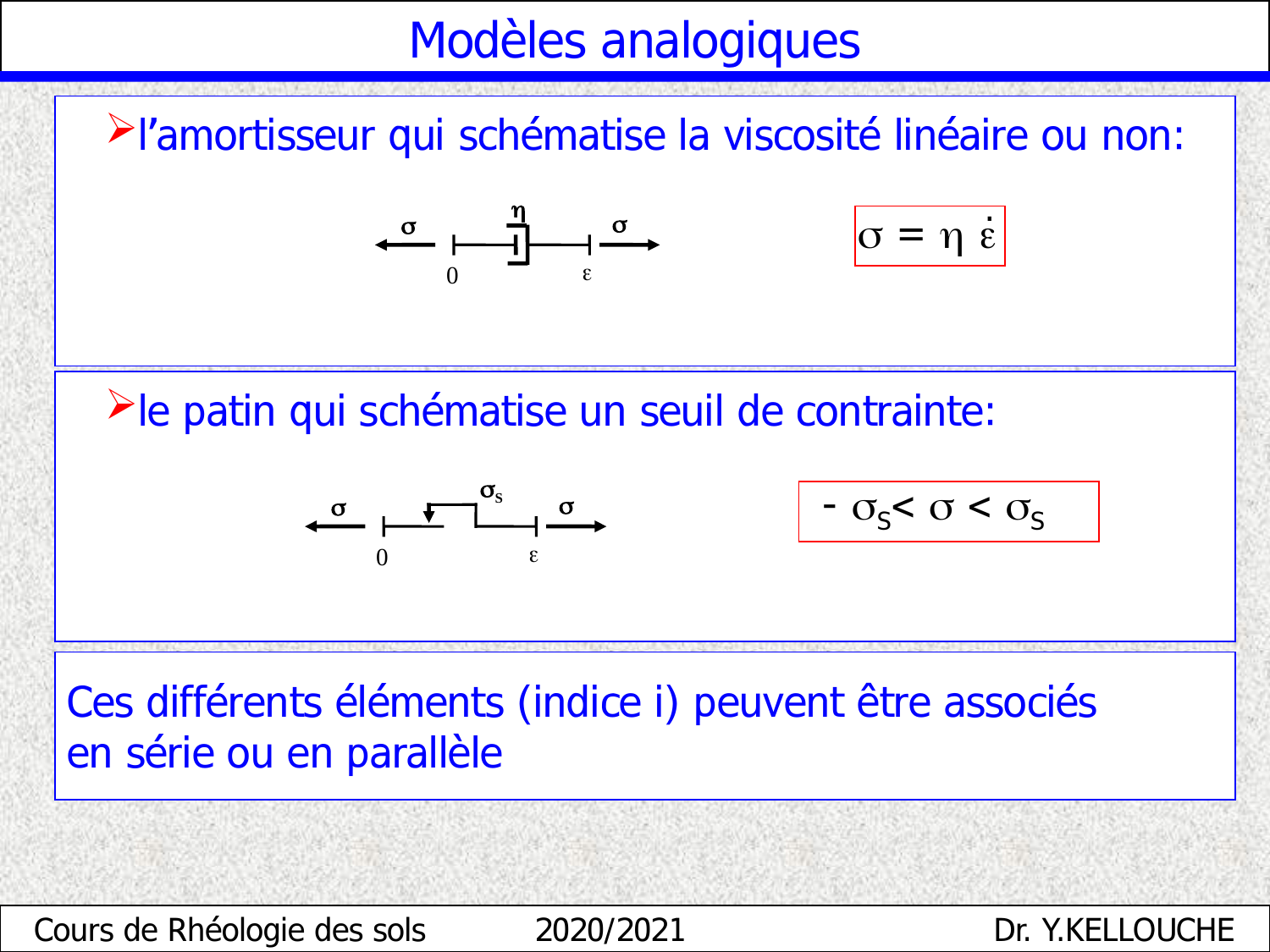

Modèles analogiques

                                            σ = η ε
l’amortisseur qui schématise la viscosité linéaire ou non:

η
σ
σ

ε
0
.

                                             - σS< σ < σS
le patin qui schématise un seuil de contrainte:

σS
σ
σ

ε
0

Ces différents éléments (indice i) peuvent être associés
en série ou en parallèle
Cours de Rhéologie des sols           2020/2021                               Dr. Y.KELLOUCHE